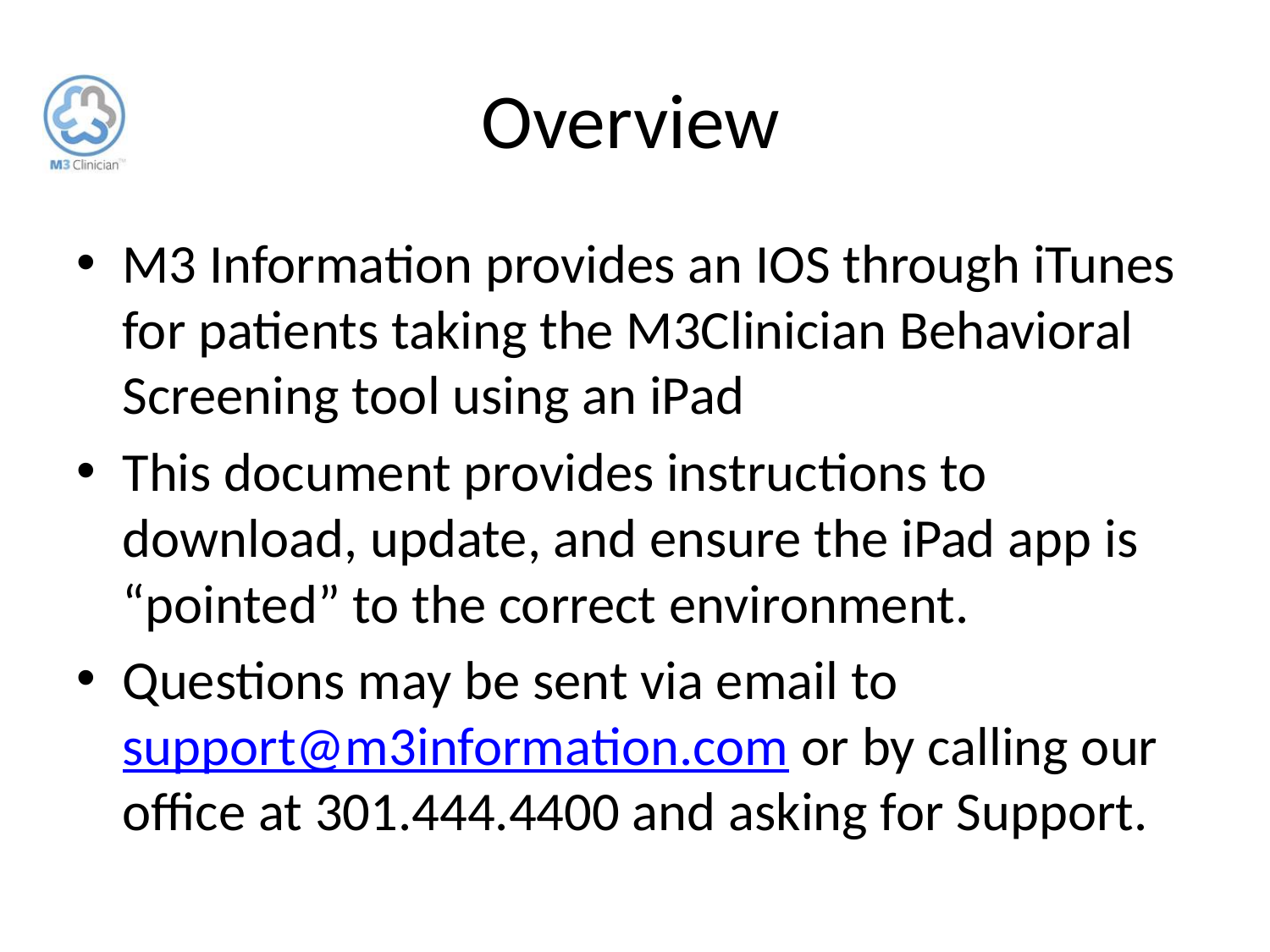

# Overview
M3 Information provides an IOS through iTunes for patients taking the M3Clinician Behavioral Screening tool using an iPad
This document provides instructions to download, update, and ensure the iPad app is “pointed” to the correct environment.
Questions may be sent via email to support@m3information.com or by calling our office at 301.444.4400 and asking for Support.